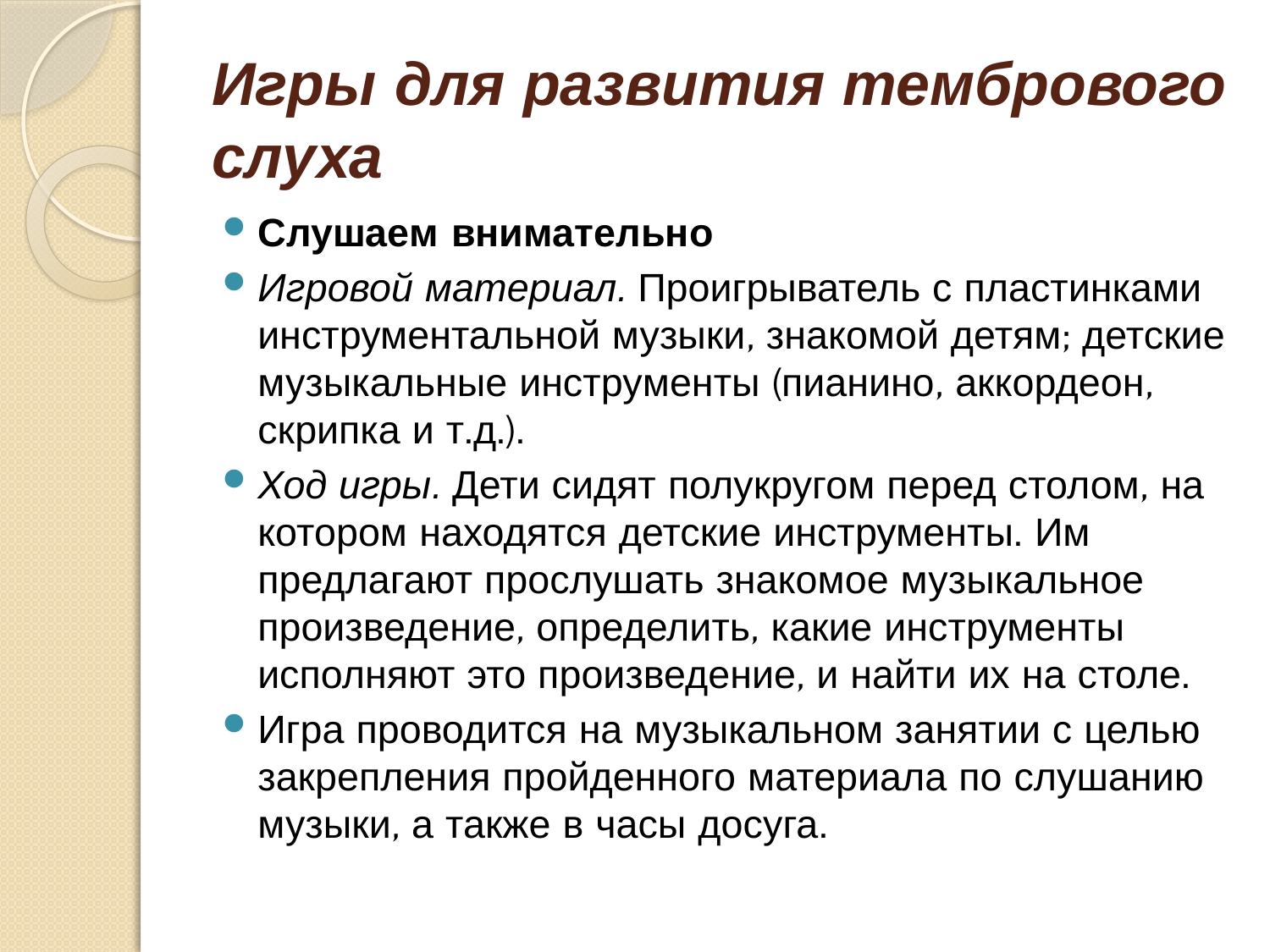

# Игры для развития тембрового слуха
Слушаем внимательно
Игровой материал. Проигрыватель с пластинками инструмен­тальной музыки, знакомой детям; детские музыкальные инстру­менты (пианино, аккордеон, скрипка и т.д.).
Ход игры. Дети сидят полукругом перед столом, на котором находятся детские инструменты. Им предлагают прослушать знакомое музыкальное произведение, определить, какие инструмен­ты исполняют это произведение, и найти их на столе.
Игра проводится на музыкальном занятии с целью закреп­ления пройденного материала по слушанию музыки, а также в часы досуга.